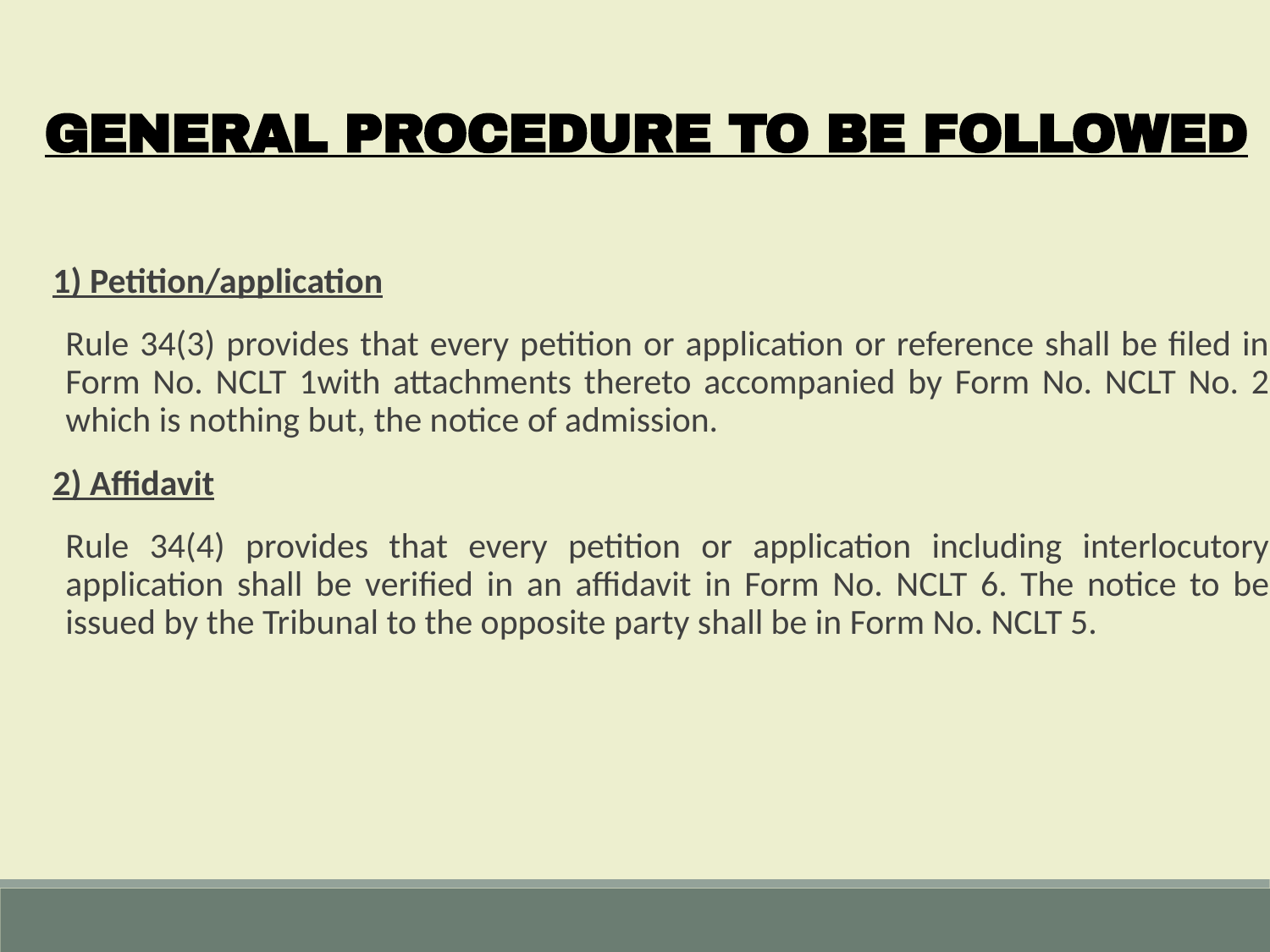

GENERAL PROCEDURE TO BE FOLLOWED
1) Petition/application
Rule 34(3) provides that every petition or application or reference shall be filed in Form No. NCLT 1with attachments thereto accompanied by Form No. NCLT No. 2 which is nothing but, the notice of admission.
2) Affidavit
Rule 34(4) provides that every petition or application including interlocutory application shall be verified in an affidavit in Form No. NCLT 6. The notice to be issued by the Tribunal to the opposite party shall be in Form No. NCLT 5.